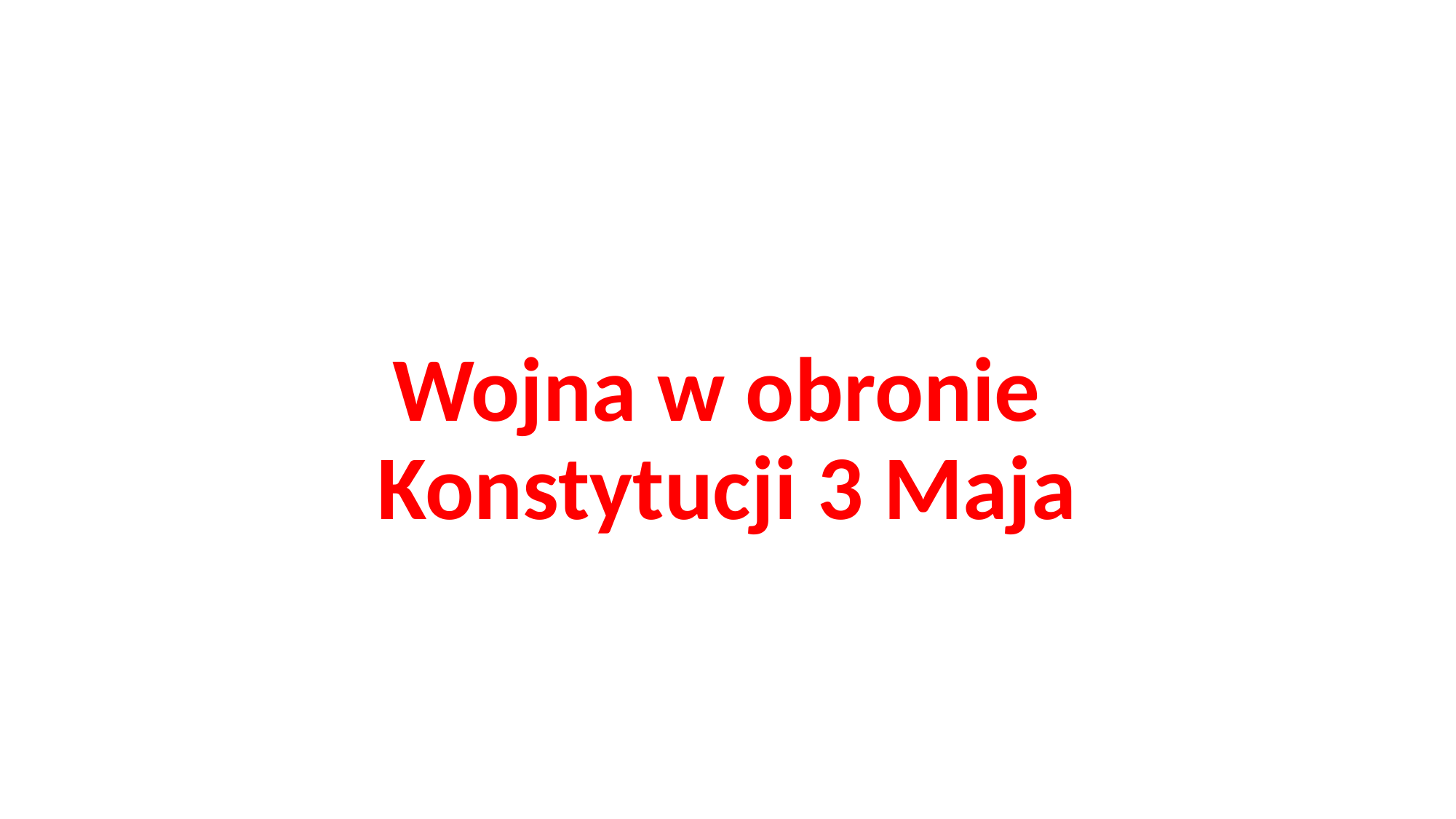

# Wojna w obronie
Konstytucji 3 Maja